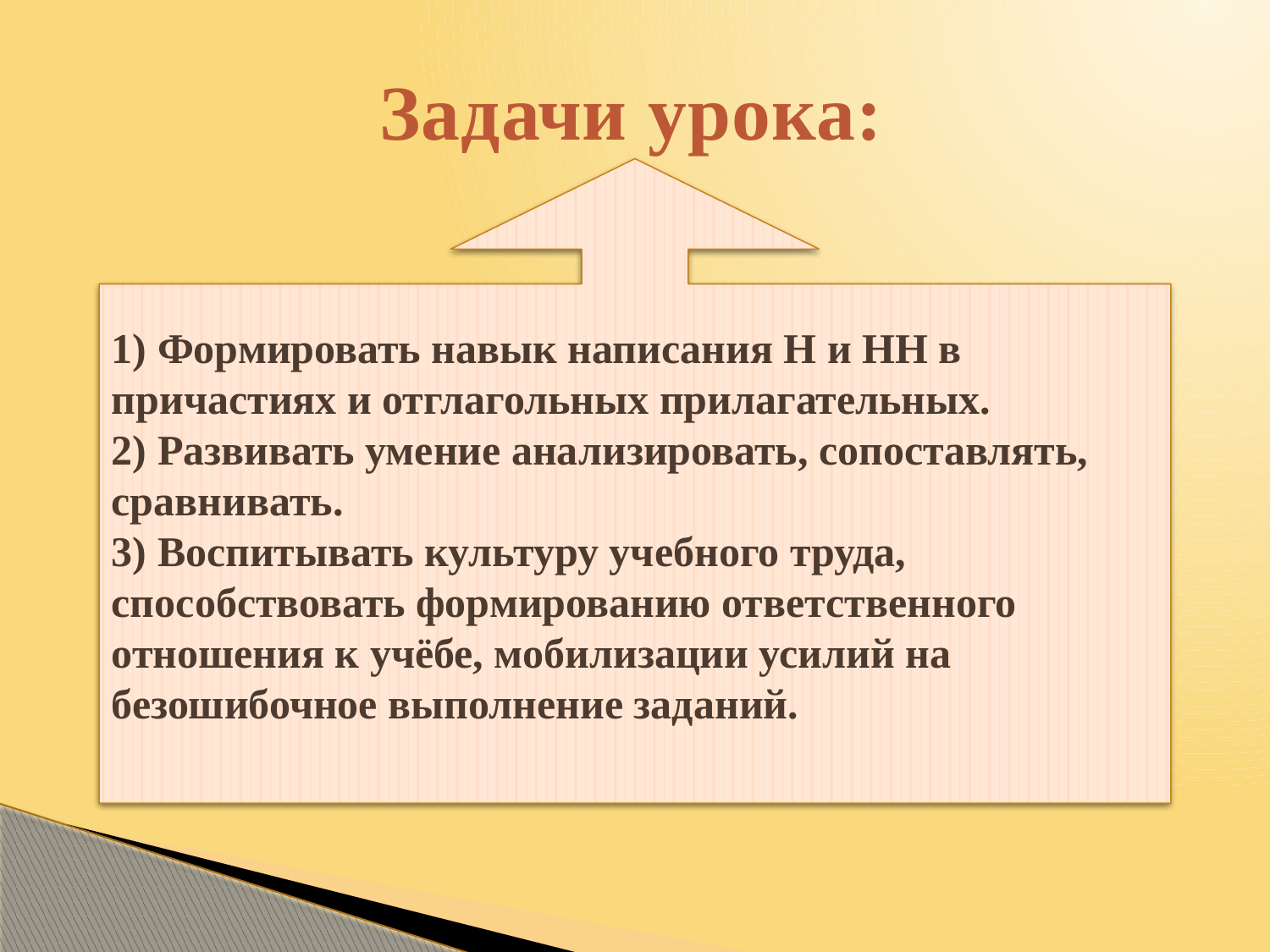

# Задачи урока:
1) Формировать навык написания Н и НН в  причастиях и отглагольных прилагательных.
2) Развивать умение анализировать, сопоставлять, сравнивать.
3) Воспитывать культуру учебного труда, способствовать формированию ответственного отношения к учёбе, мобилизации усилий на безошибочное выполнение заданий.